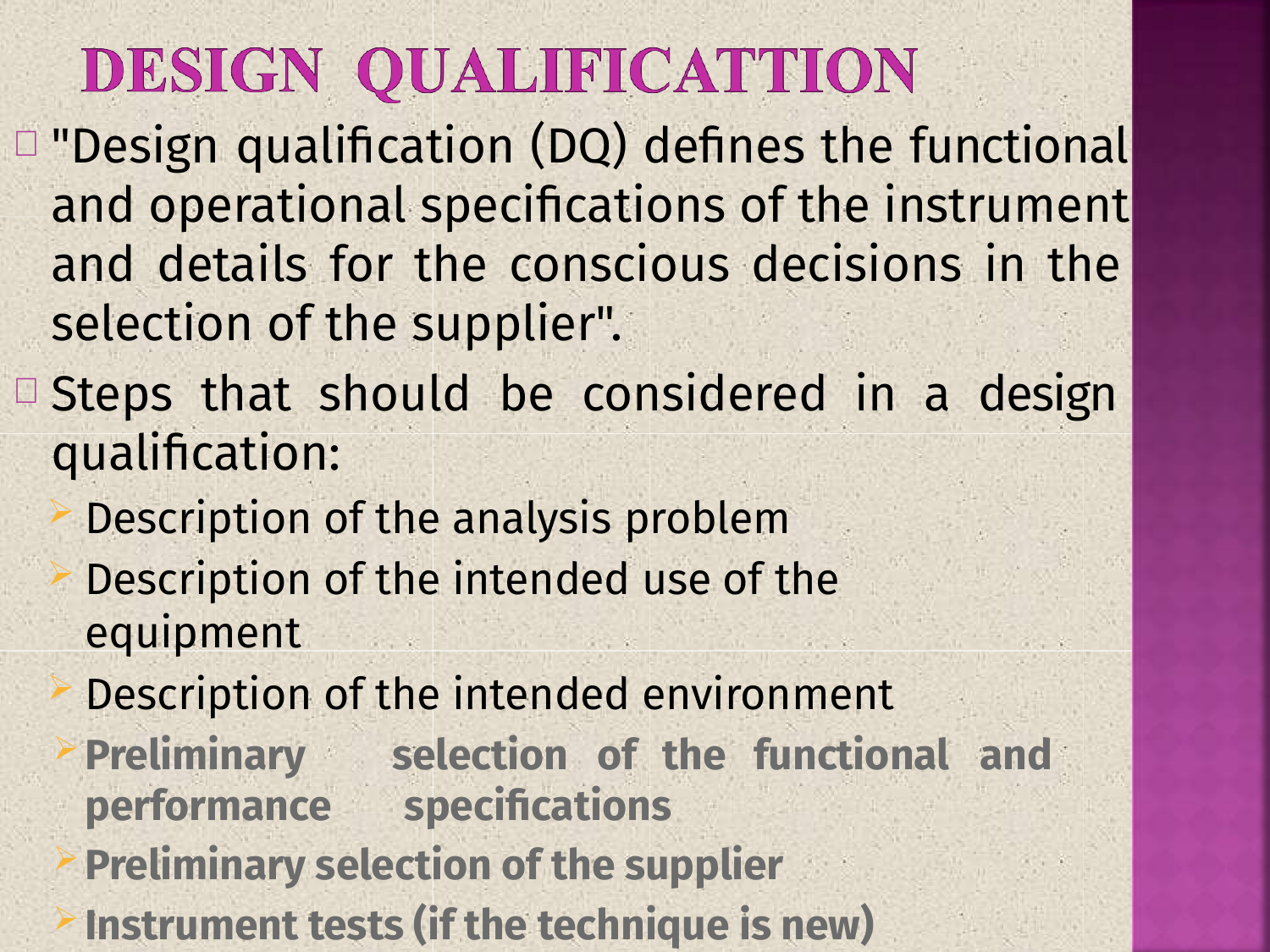

# "Design qualification (DQ) defines the functional  and operational specifications of the instrument  and details for the conscious decisions in the  selection of the supplier".
Steps that should be considered in a design  qualification:
Description of the analysis problem
Description of the intended use of the equipment
Description of the intended environment
Preliminary	selection	of	the	functional	and
performance	specifications
Preliminary selection of the supplier
Instrument tests (if the technique is new)
Final selection of the equipment